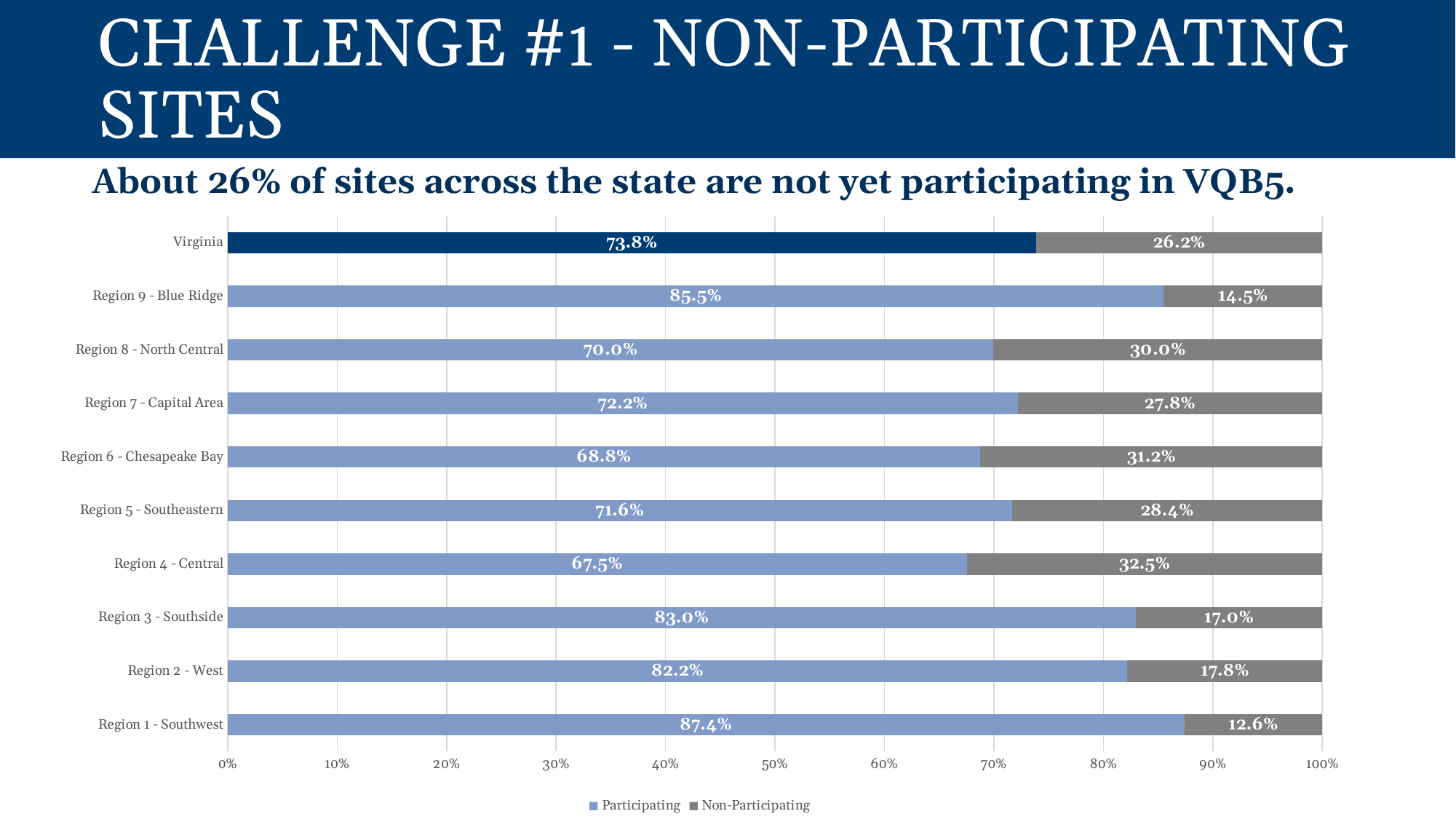

# Challenge #1 - Non-Participating Sites
About 26% of sites across the state are not yet participating in VQB5.

### Chart

| Category | Participating | Non-Participating |
|---|---|---|
| Region 1 - Southwest | 0.8739837398373984 | 0.12601626016260162 |
| Region 2 - West | 0.821917808219178 | 0.1780821917808219 |
| Region 3 - Southside | 0.8295454545454546 | 0.17045454545454544 |
| Region 4 - Central | 0.6754716981132075 | 0.32452830188679244 |
| Region 5 - Southeastern | 0.7164461247637051 | 0.2835538752362949 |
| Region 6 - Chesapeake Bay | 0.6877323420074349 | 0.31226765799256506 |
| Region 7 - Capital Area | 0.7217294900221729 | 0.27827050997782704 |
| Region 8 - North Central | 0.6996268656716418 | 0.3003731343283582 |
| Region 9 - Blue Ridge | 0.8552631578947368 | 0.14473684210526316 |
| Virginia | 0.7383768913342503 | 0.26162310866574967 |